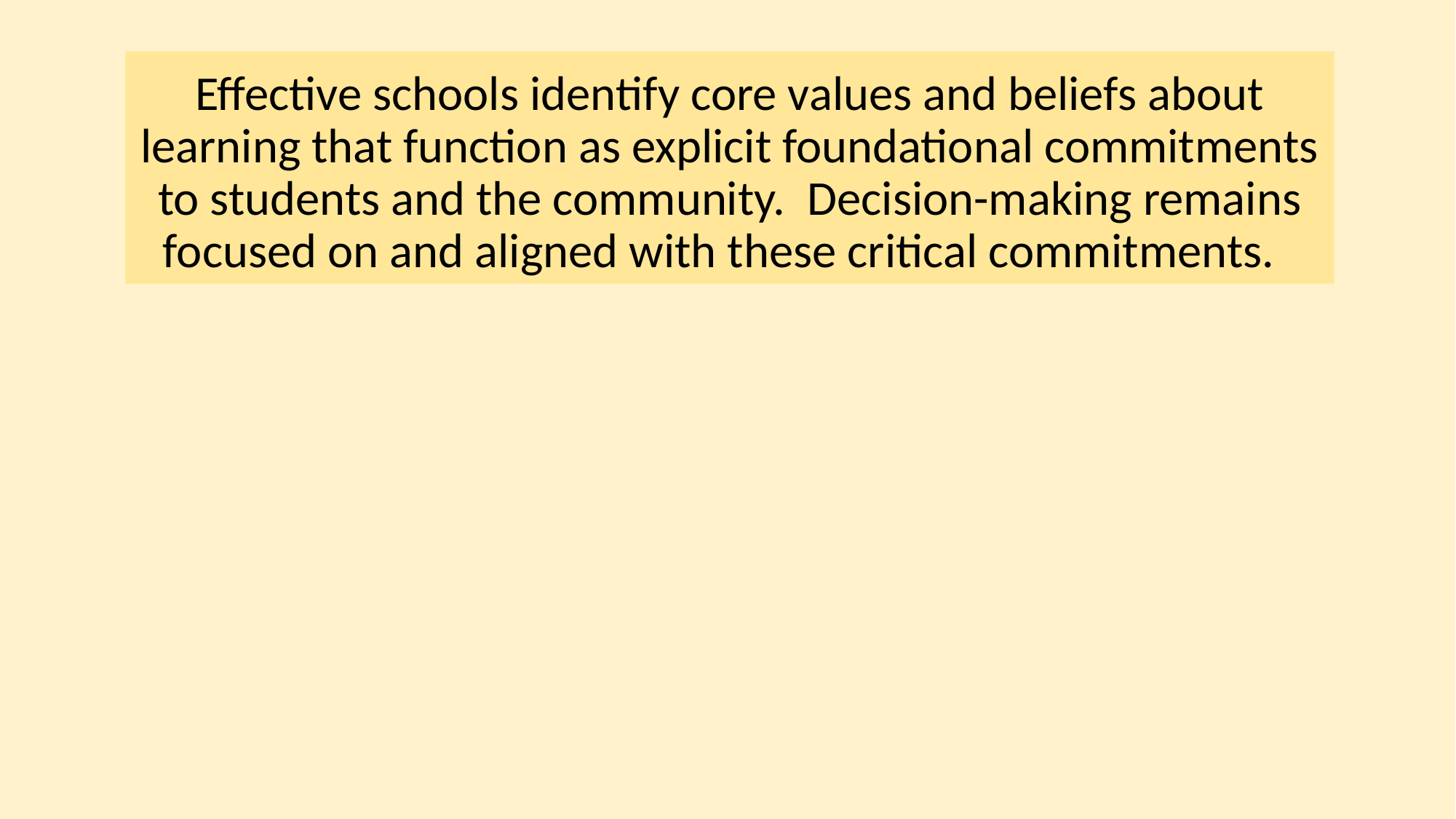

# Effective schools identify core values and beliefs about learning that function as explicit foundational commitments to students and the community.  Decision-making remains focused on and aligned with these critical commitments.